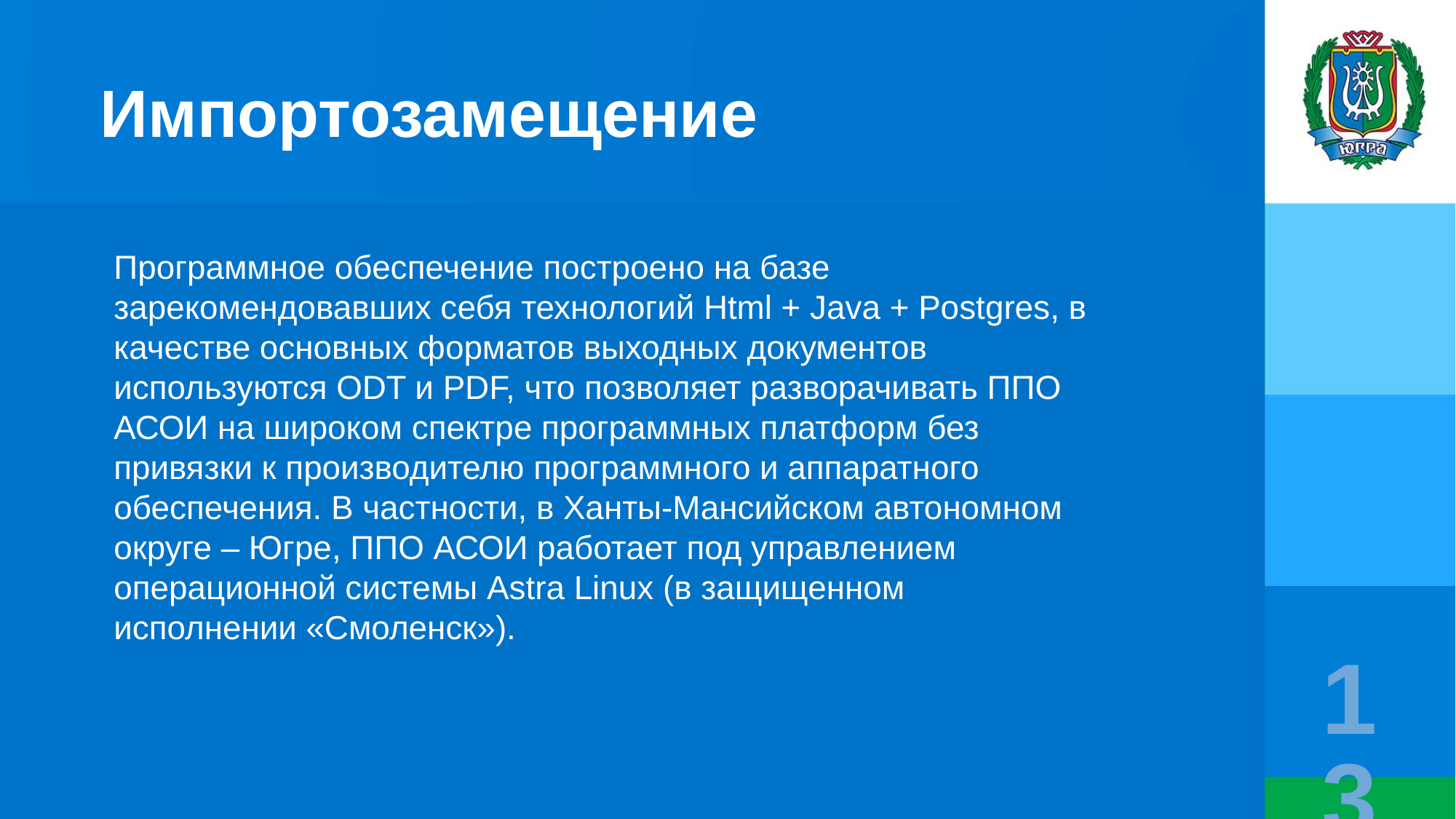

Импортозамещение
Программное обеспечение построено на базе зарекомендовавших себя технологий Html + Java + Postgres, в качестве основных форматов выходных документов используются ODT и PDF, что позволяет разворачивать ППО АСОИ на широком спектре программных платформ без привязки к производителю программного и аппаратного обеспечения. В частности, в Ханты-Мансийском автономном округе – Югре, ППО АСОИ работает под управлением операционной системы Astra Linux (в защищенном исполнении «Смоленск»).
13